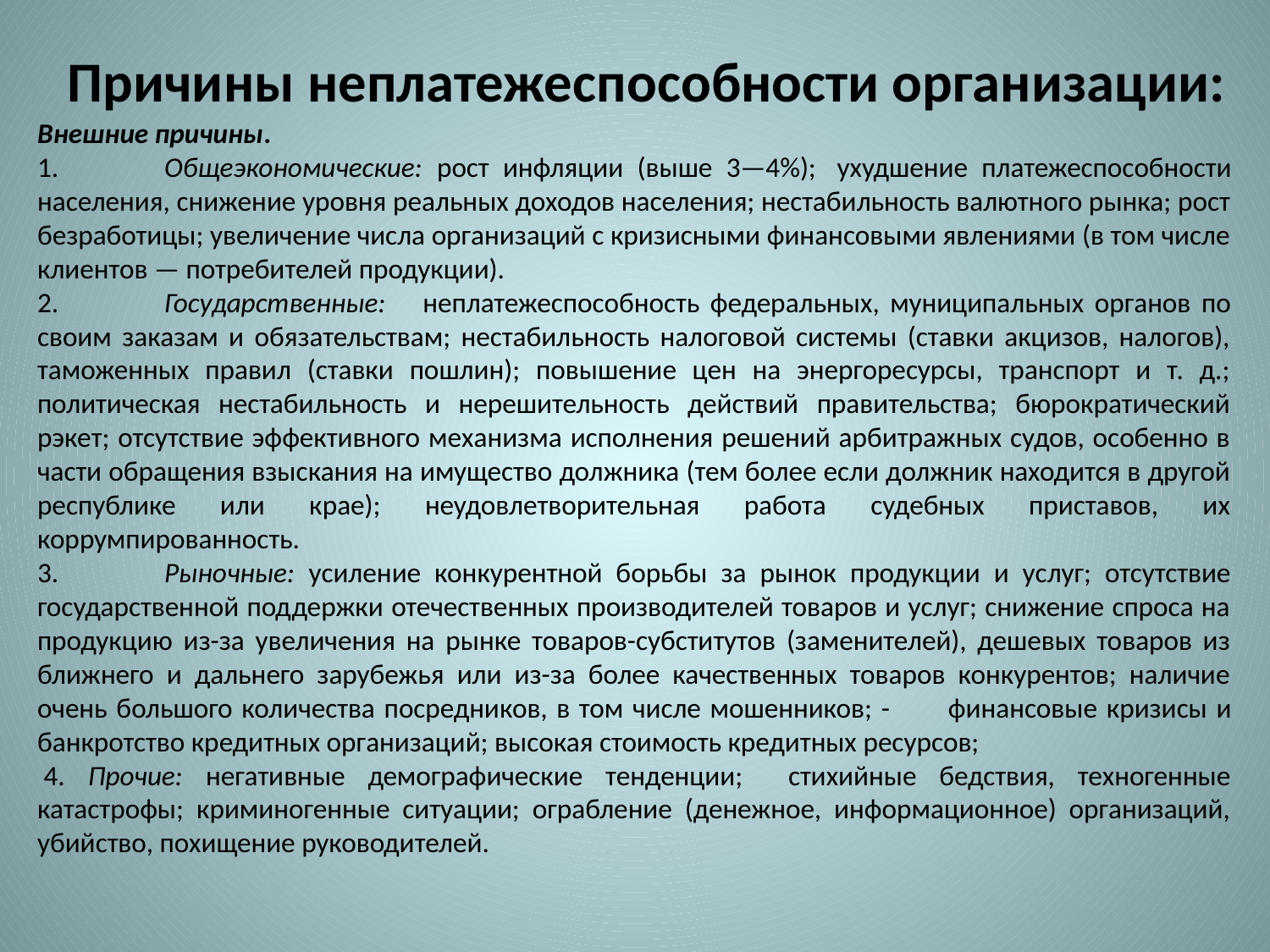

Причины неплатежеспособности организации:

Внешние причины.
1.	Общеэкономические: рост инфляции (выше 3—4%); 	ухудшение платежеспособности населения, снижение уровня реальных доходов населения; нестабильность валютного рынка; рост безработицы; увеличение числа организаций с кризисными финансовыми явлениями (в том числе клиентов — потребителей продукции).
2.	Государственные: 	неплатежеспособность федеральных, муниципальных органов по своим заказам и обязательствам; нестабильность налоговой системы (ставки акцизов, налогов), таможенных правил (ставки пошлин); повышение цен на энергоресурсы, транспорт и т. д.; политическая нестабильность и нерешительность действий правительства; бюрократический рэкет; отсутствие эффективного механизма исполнения решений арбитражных судов, особенно в части обращения взыскания на имущество должника (тем более если должник находится в другой республике или крае); неудовлетворительная работа судебных приставов, их коррумпированность.
3.	Рыночные: усиление конкурентной борьбы за рынок продукции и услуг; отсутствие государственной поддержки отечественных производителей товаров и услуг; снижение спроса на продукцию из-за увеличения на рынке товаров-субститутов (заменителей), дешевых товаров из ближнего и дальнего зарубежья или из-за более качественных товаров конкурентов; наличие очень большого количества посредников, в том числе мошенников; -	финансовые кризисы и банкротство кредитных организаций; высокая стоимость кредитных ресурсов;
 4. Прочие: негативные демографические тенденции;  стихийные бедствия, техногенные катастрофы; криминогенные ситуации; ограбление (денежное, информационное) организаций, убийство, похищение руководителей.